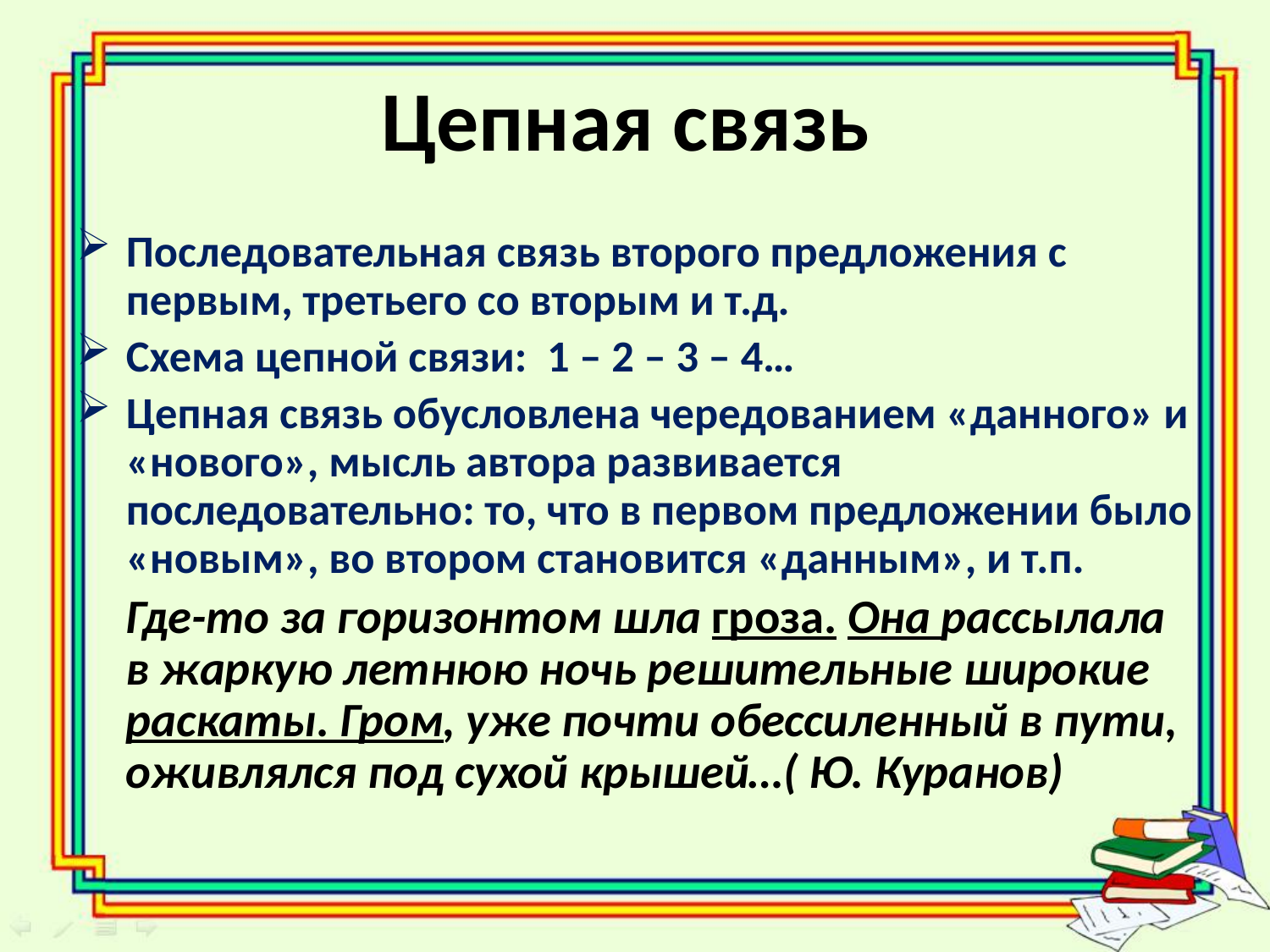

# Цепная связь
Последовательная связь второго предложения с первым, третьего со вторым и т.д.
Схема цепной связи:  1 – 2 – 3 – 4…
Цепная связь обусловлена чередованием «данного» и «нового», мысль автора развивается последовательно: то, что в первом предложении было «новым», во втором становится «данным», и т.п.
	Где-то за горизонтом шла гроза. Она рассылала в жаркую летнюю ночь решительные широкие раскаты. Гром, уже почти обессиленный в пути, оживлялся под сухой крышей…( Ю. Куранов)